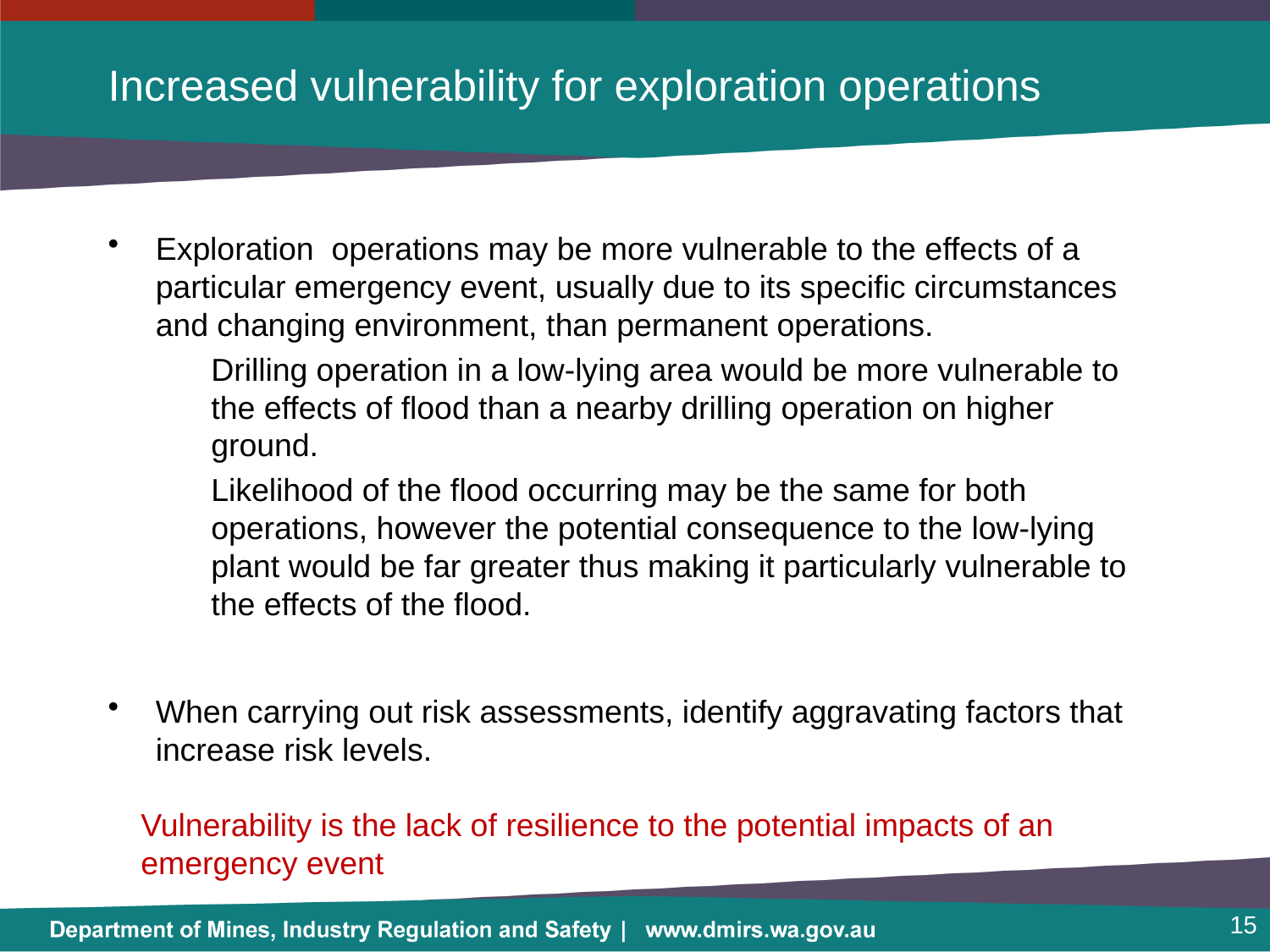

# Increased vulnerability for exploration operations
Exploration  operations may be more vulnerable to the effects of a particular emergency event, usually due to its specific circumstances and changing environment, than permanent operations.
Drilling operation in a low-lying area would be more vulnerable to the effects of flood than a nearby drilling operation on higher ground.
Likelihood of the flood occurring may be the same for both operations, however the potential consequence to the low-lying plant would be far greater thus making it particularly vulnerable to the effects of the flood.

When carrying out risk assessments, identify aggravating factors that increase risk levels.
Vulnerability is the lack of resilience to the potential impacts of an emergency event
15